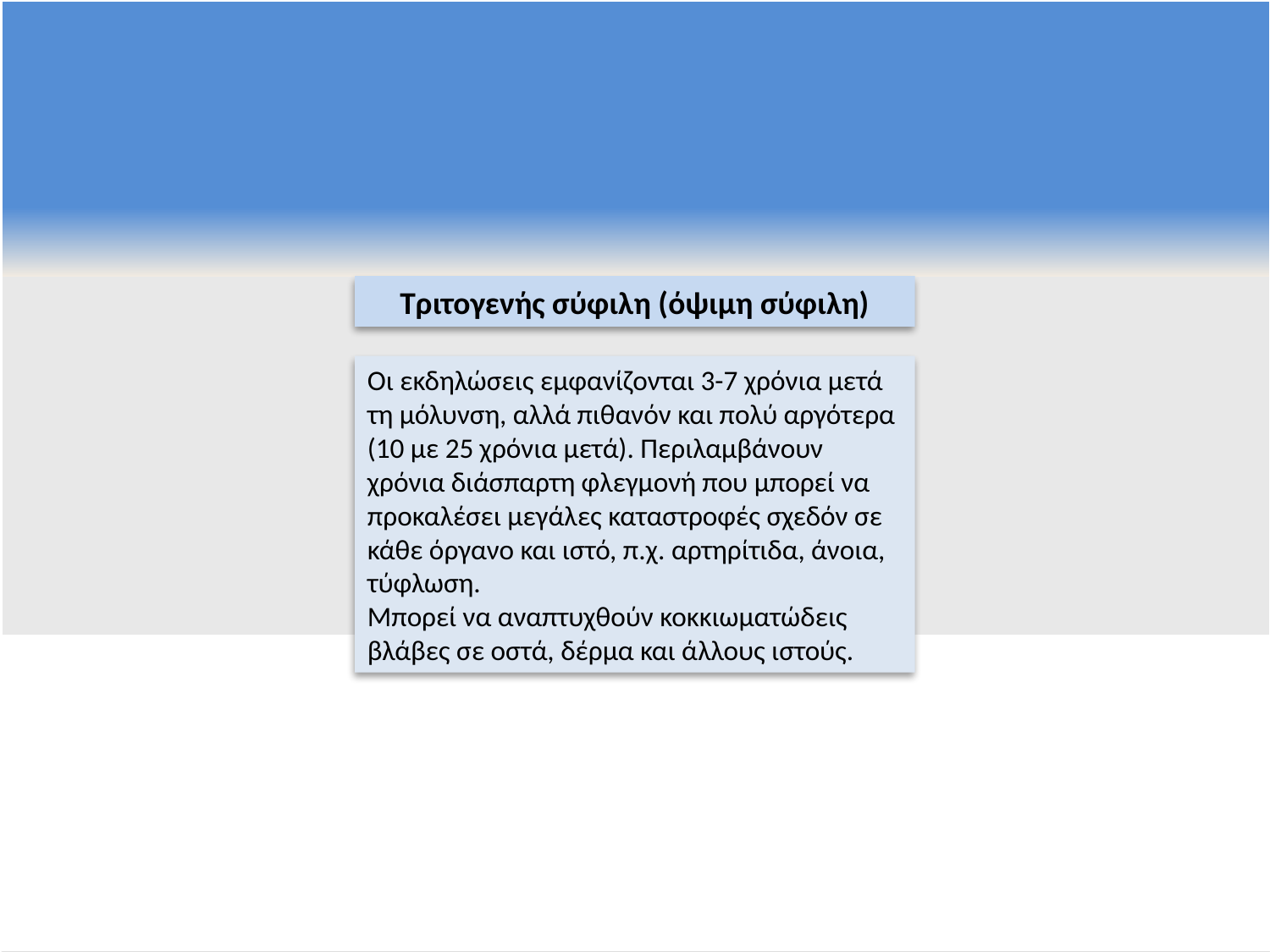

Τριτογενής σύφιλη (όψιμη σύφιλη)
Οι εκδηλώσεις εμφανίζονται 3-7 χρόνια μετά τη μόλυνση, αλλά πιθανόν και πολύ αργότερα (10 με 25 χρόνια μετά). Περιλαμβάνουν χρόνια διάσπαρτη φλεγμονή που μπορεί να προκαλέσει μεγάλες καταστροφές σχεδόν σε κάθε όργανο και ιστό, π.χ. αρτηρίτιδα, άνοια, τύφλωση.
Μπορεί να αναπτυχθούν κοκκιωματώδεις βλάβες σε οστά, δέρμα και άλλους ιστούς.